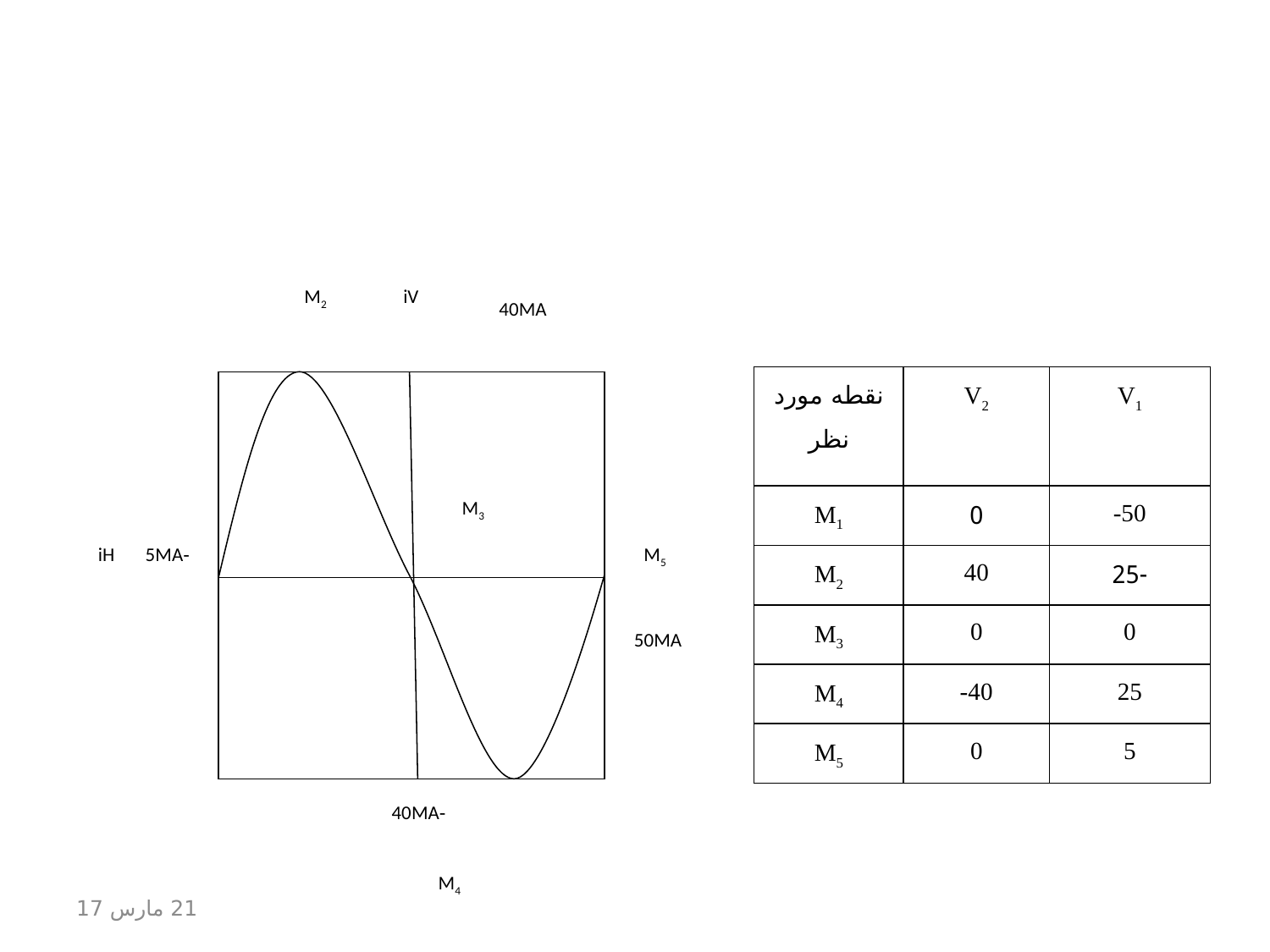

M2
iV
40MA

iH
-5MA
M5
50MA
-40MA
M4

M3
| نقطه مورد نظر | V2 | V1 |
| --- | --- | --- |
| M1 | 0 | -50 |
| M2 | 40 | -25 |
| M3 | 0 | 0 |
| M4 | -40 | 25 |
| M5 | 0 | 5 |
21 مارس 17